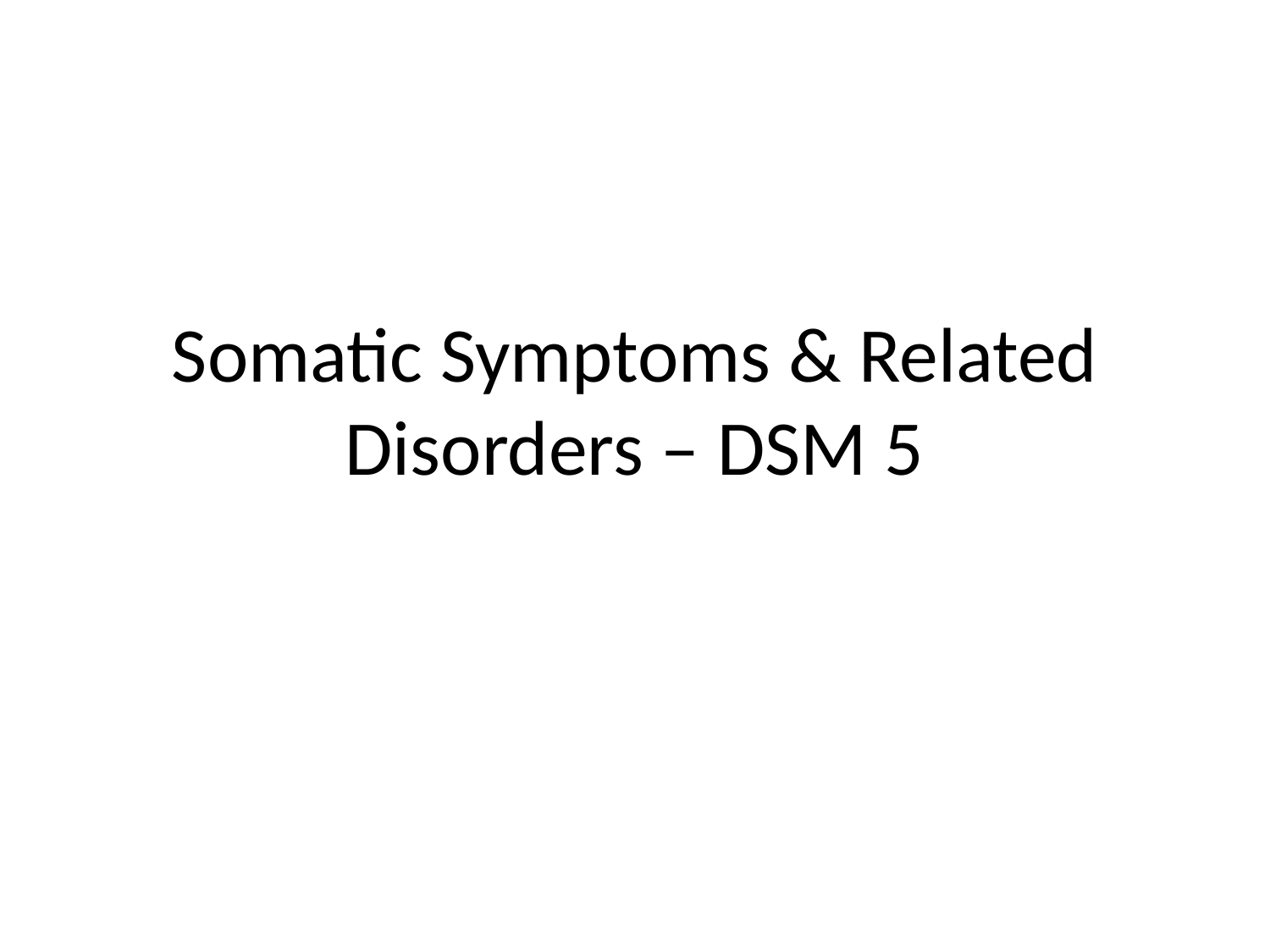

# Somatic Symptoms & Related Disorders – DSM 5